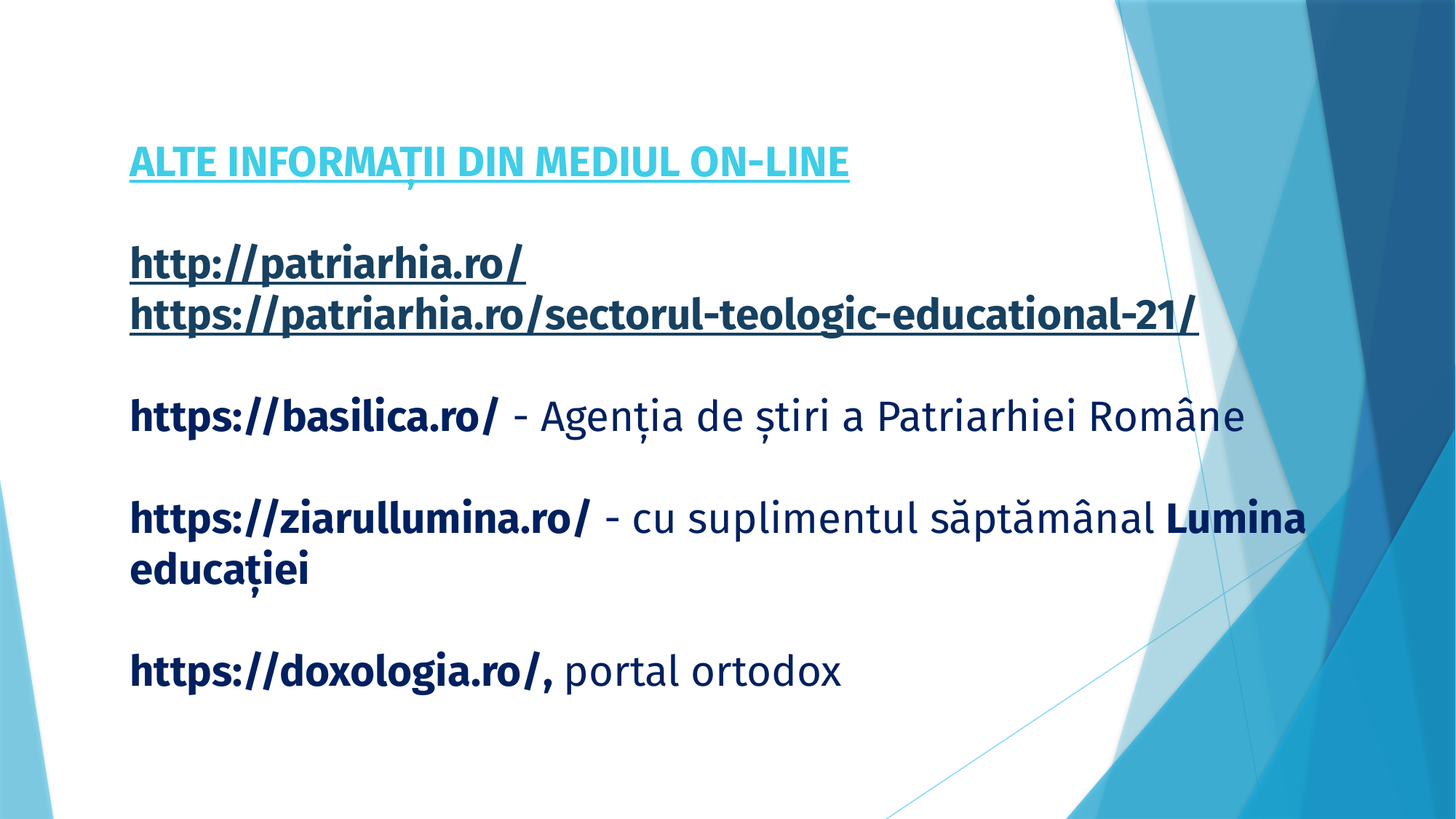

ALTE INFORMAȚII DIN MEDIUL ON-LINE

http://patriarhia.ro/
https://patriarhia.ro/sectorul-teologic-educational-21/

https://basilica.ro/ - Agenția de știri a Patriarhiei Române

https://ziarullumina.ro/ - cu suplimentul săptămânal Lumina educației

https://doxologia.ro/, portal ortodox